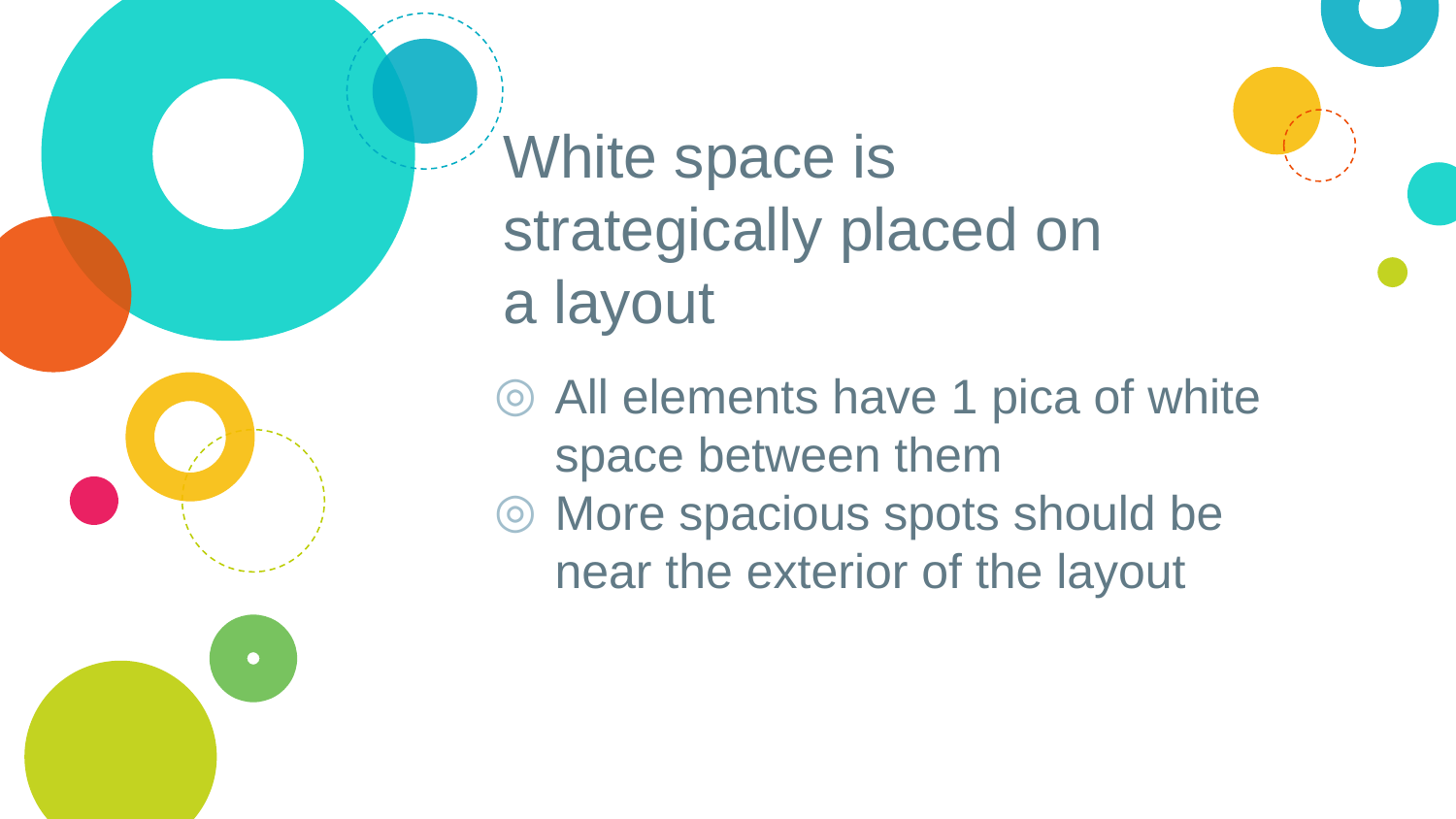

# White space is strategically placed on a layout
All elements have 1 pica of white space between them
More spacious spots should be near the exterior of the layout